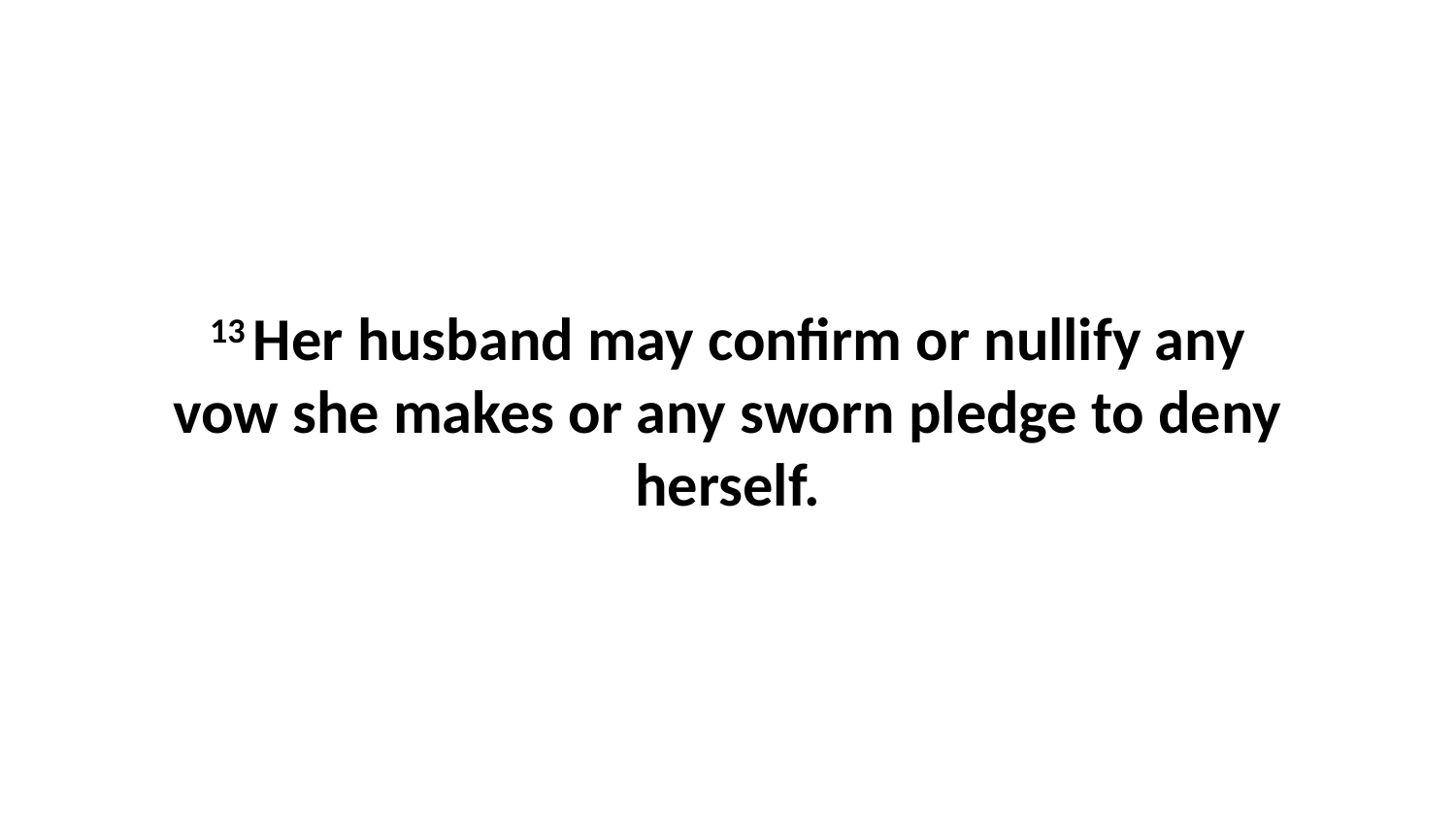

13 Her husband may confirm or nullify any vow she makes or any sworn pledge to deny herself.